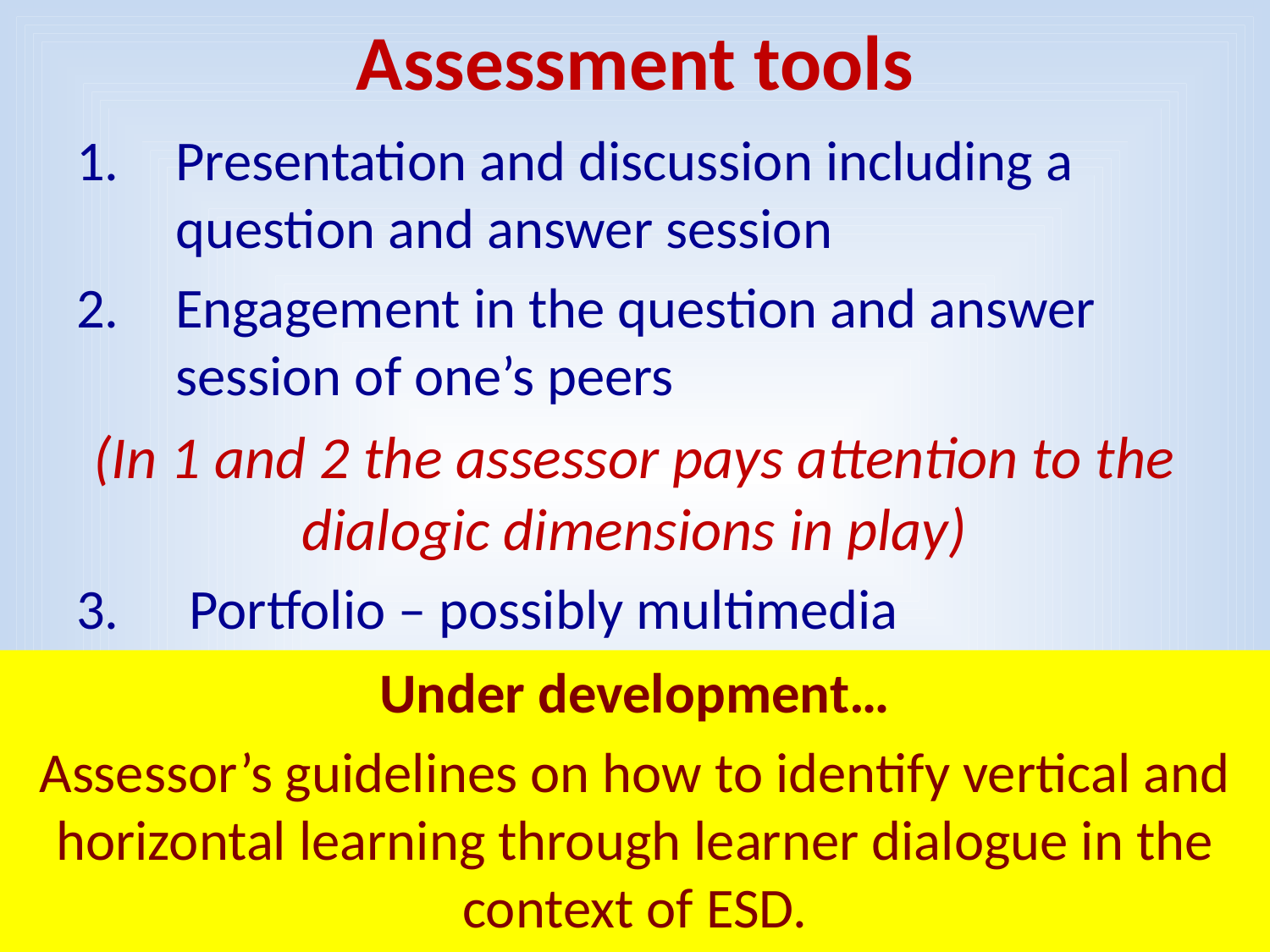

# Assessment tools
Presentation and discussion including a  	question and answer session
Engagement in the question and answer 	session of one’s peers
(In 1 and 2 the assessor pays attention to the dialogic dimensions in play)
3.		Portfolio – possibly multimedia
Under development…
Assessor’s guidelines on how to identify vertical and horizontal learning through learner dialogue in the context of ESD.